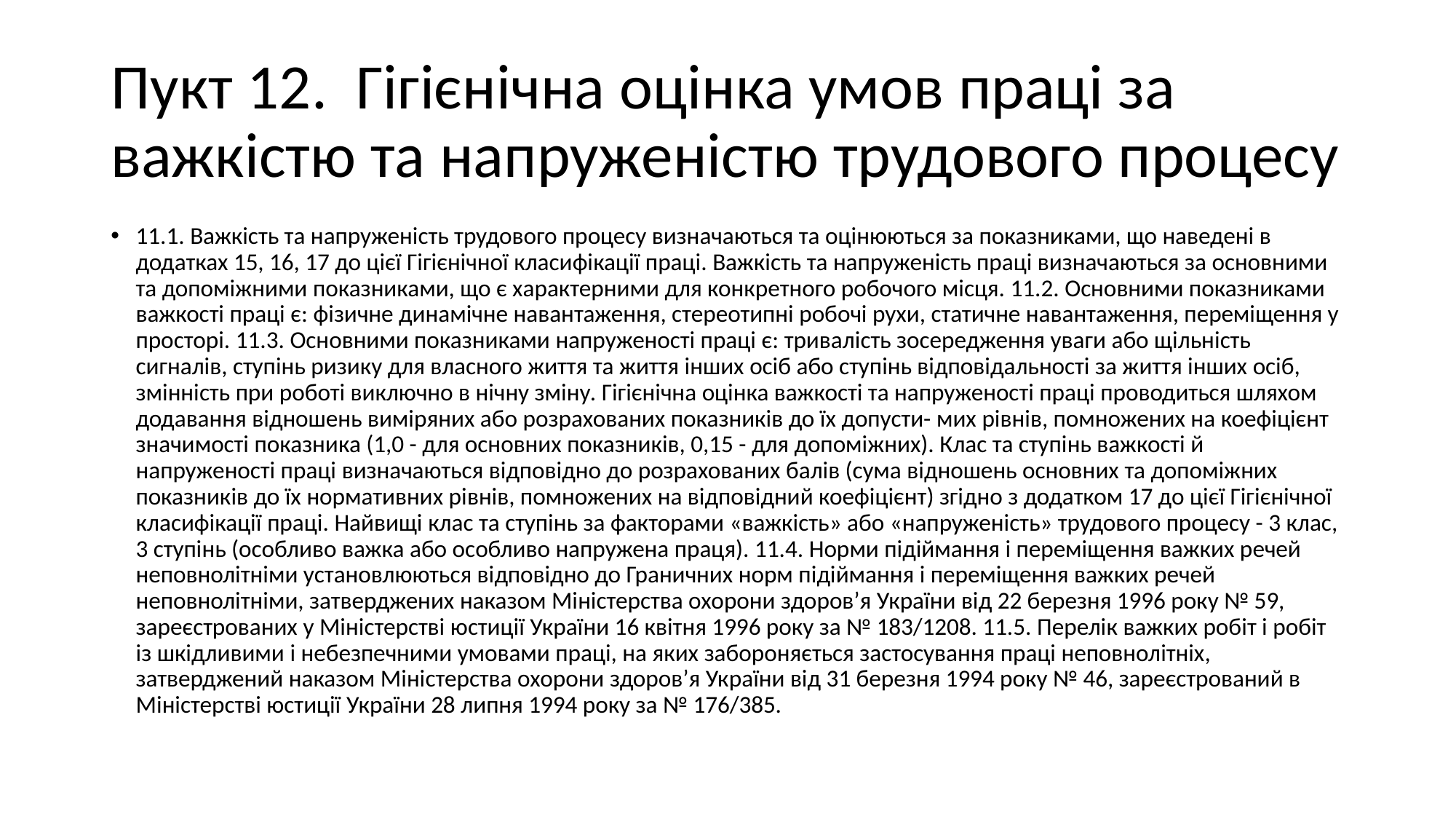

# Пукт 12.  Гігієнічна оцінка умов праці за важкістю та напруженістю трудового процесу
11.1. Важкість та напруженість трудового процесу визначаються та оцінюються за показниками, що наведені в додатках 15, 16, 17 до цієї Гігієнічної класифікації праці. Важкість та напруженість праці визначаються за основними та допоміжними показниками, що є характерними для конкретного робочого місця. 11.2. Основними показниками важкості праці є: фізичне динамічне навантаження, стереотипні робочі рухи, статичне навантаження, переміщення у просторі. 11.3. Основними показниками напруженості праці є: тривалість зосередження уваги або щільність сигналів, ступінь ризику для власного життя та життя інших осіб або ступінь відповідальності за життя інших осіб, змінність при роботі виключно в нічну зміну. Гігієнічна оцінка важкості та напруженості праці проводиться шляхом додавання відношень виміряних або розрахованих показників до їх допусти- мих рівнів, помножених на коефіцієнт значимості показника (1,0 - для основних показників, 0,15 - для допоміжних). Клас та ступінь важкості й напруженості праці визначаються відповідно до розрахованих балів (сума відношень основних та допоміжних показників до їх нормативних рівнів, помножених на відповідний коефіцієнт) згідно з додатком 17 до цієї Гігієнічної класифікації праці. Найвищі клас та ступінь за факторами «важкість» або «напруженість» трудового процесу - 3 клас, 3 ступінь (особливо важка або особливо напружена праця). 11.4. Норми підіймання і переміщення важких речей неповнолітніми установлюються відповідно до Граничних норм підіймання і переміщення важких речей неповнолітніми, затверджених наказом Міністерства охорони здоров’я України від 22 березня 1996 року № 59, зареєстрованих у Міністерстві юстиції України 16 квітня 1996 року за № 183/1208. 11.5. Перелік важких робіт і робіт із шкідливими і небезпечними умовами праці, на яких забороняється застосування праці неповнолітніх, затверджений наказом Міністерства охорони здоров’я України від 31 березня 1994 року № 46, зареєстрований в Міністерстві юстиції України 28 липня 1994 року за № 176/385.